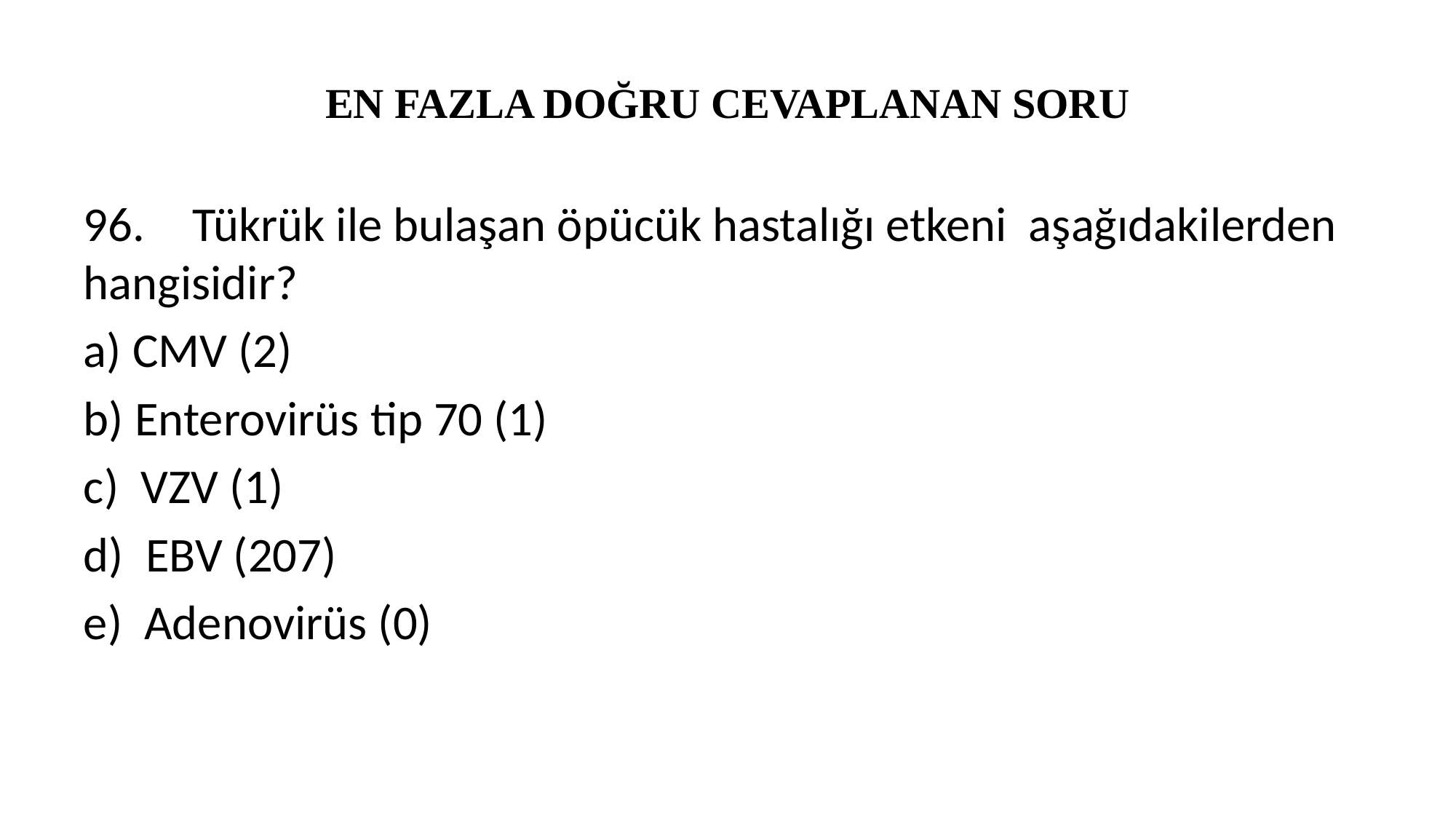

# EN FAZLA DOĞRU CEVAPLANAN SORU
96.	Tükrük ile bulaşan öpücük hastalığı etkeni  aşağıdakilerden hangisidir?
a) CMV (2)
b) Enterovirüs tip 70 (1)
c)  VZV (1)
d)  EBV (207)
e)  Adenovirüs (0)